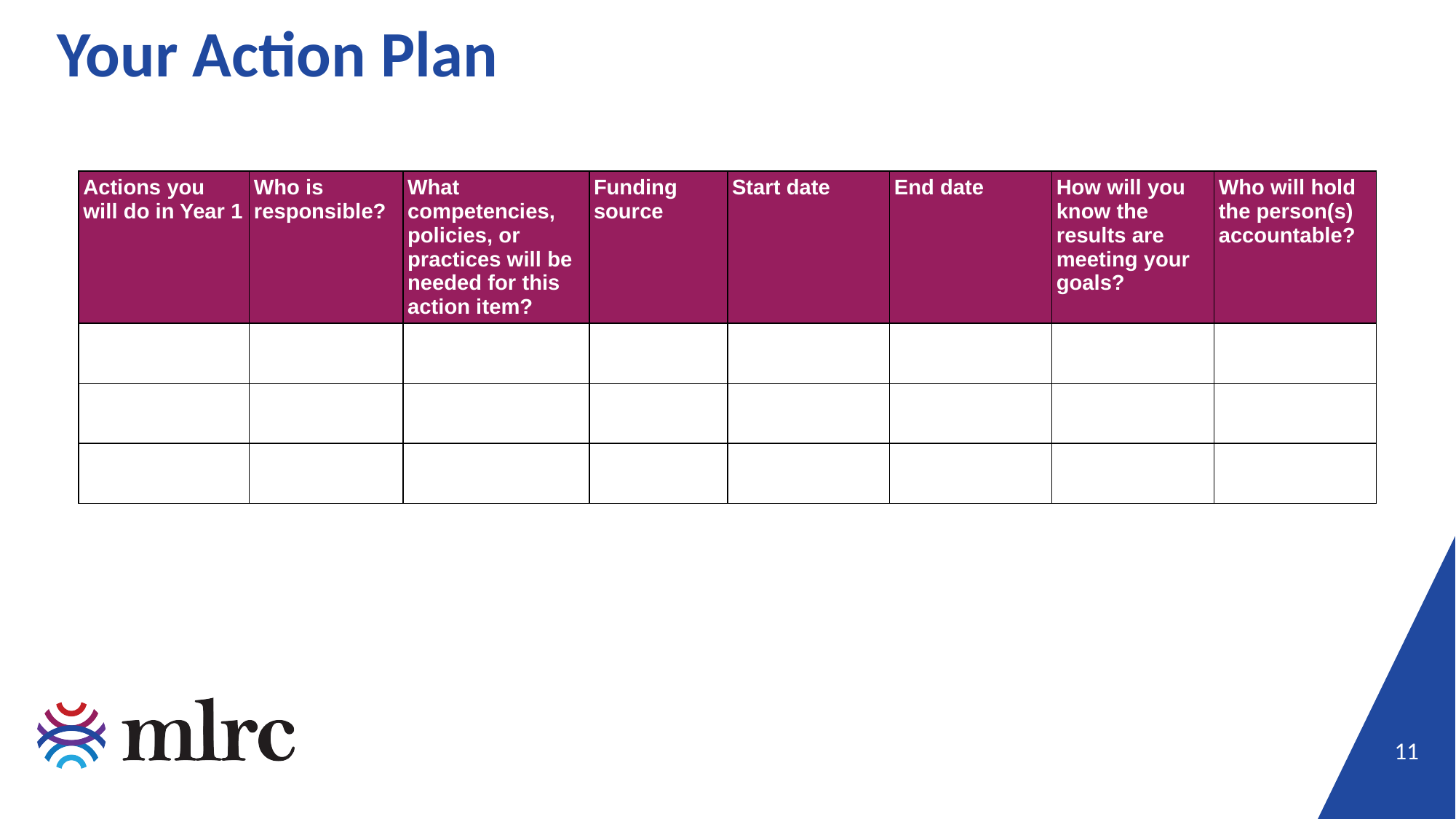

# Your Action Plan
| Actions you will do in Year 1 | Who is responsible? | What competencies, policies, or practices will be needed for this action item? | Funding source | Start date | End date | How will you know the results are meeting your goals? | Who will hold the person(s) accountable? |
| --- | --- | --- | --- | --- | --- | --- | --- |
|  |  |  |  |  |  |  |  |
|  |  |  |  |  |  |  |  |
|  |  |  |  |  |  |  |  |
11